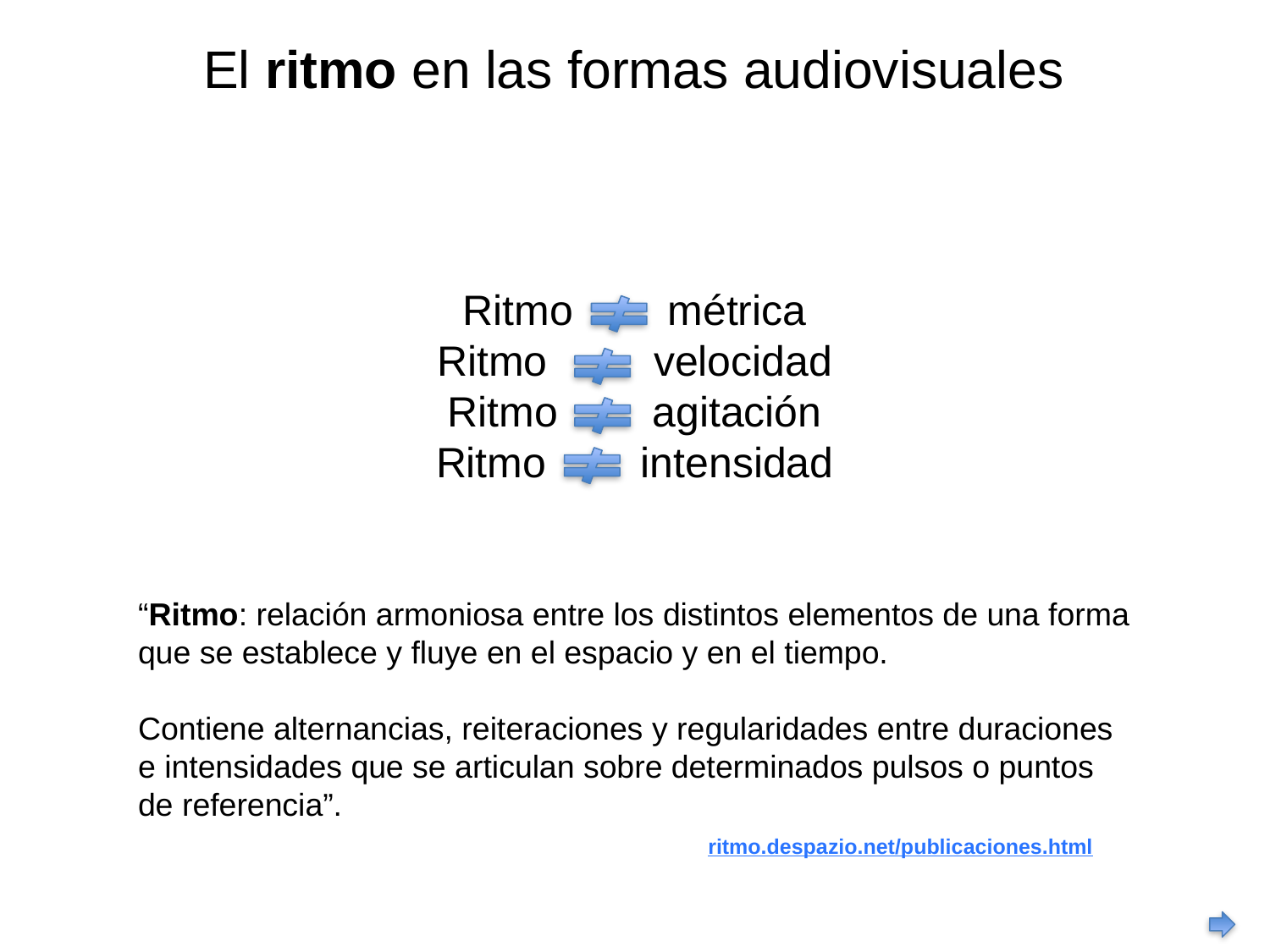

El ritmo en las formas audiovisuales
Ritmo        métrica
Ritmo         velocidad
Ritmo        agitación
Ritmo        intensidad

“Ritmo: relación armoniosa entre los distintos elementos de una forma que se establece y fluye en el espacio y en el tiempo.

Contiene alternancias, reiteraciones y regularidades entre duraciones e intensidades que se articulan sobre determinados pulsos o puntos de referencia”.
ritmo.despazio.net/publicaciones.html